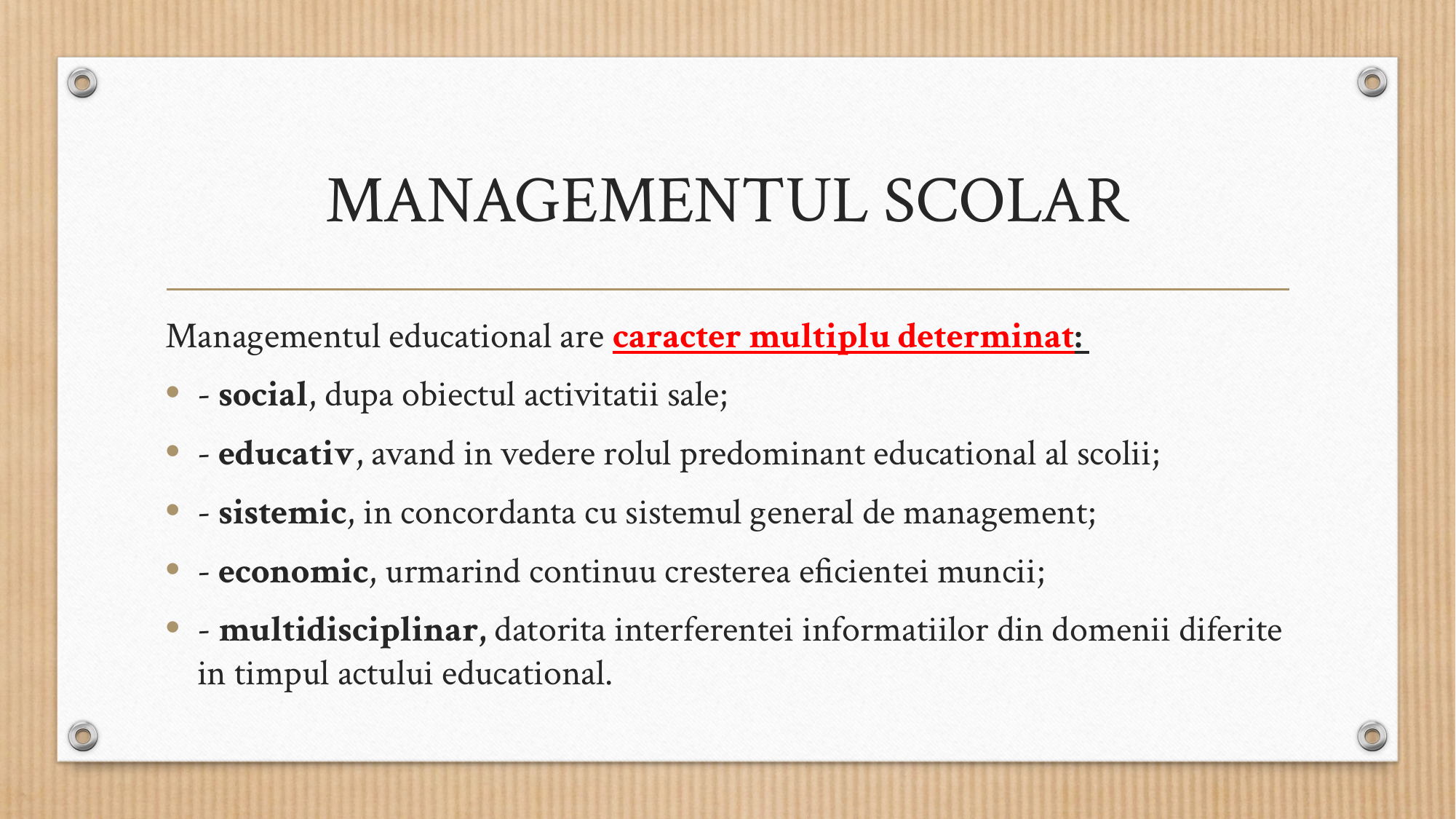

# MANAGEMENTUL SCOLAR
Managementul educational are caracter multiplu determinat:
- social, dupa obiectul activitatii sale;
- educativ, avand in vedere rolul predominant educational al scolii;
- sistemic, in concordanta cu sistemul general de management;
- economic, urmarind continuu cresterea eficientei muncii;
- multidisciplinar, datorita interferentei informatiilor din domenii diferite in timpul actului educational.